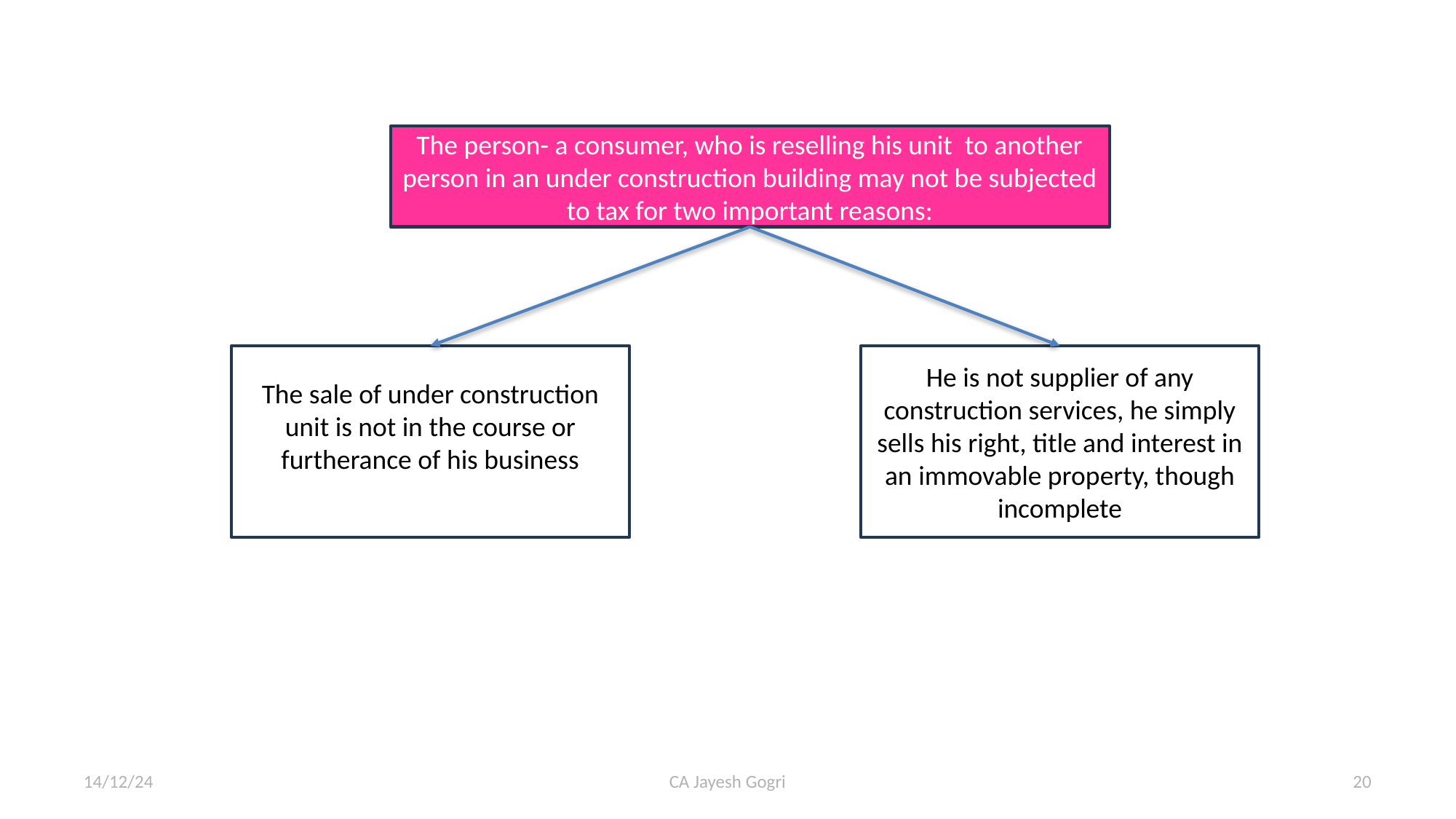

The person- a consumer, who is reselling his unit  to another person in an under construction building may not be subjected to tax for two important reasons:
The sale of under construction unit is not in the course or furtherance of his business

He is not supplier of any construction services, he simply sells his right, title and interest in an immovable property, though incomplete
14/12/24
CA Jayesh Gogri
20